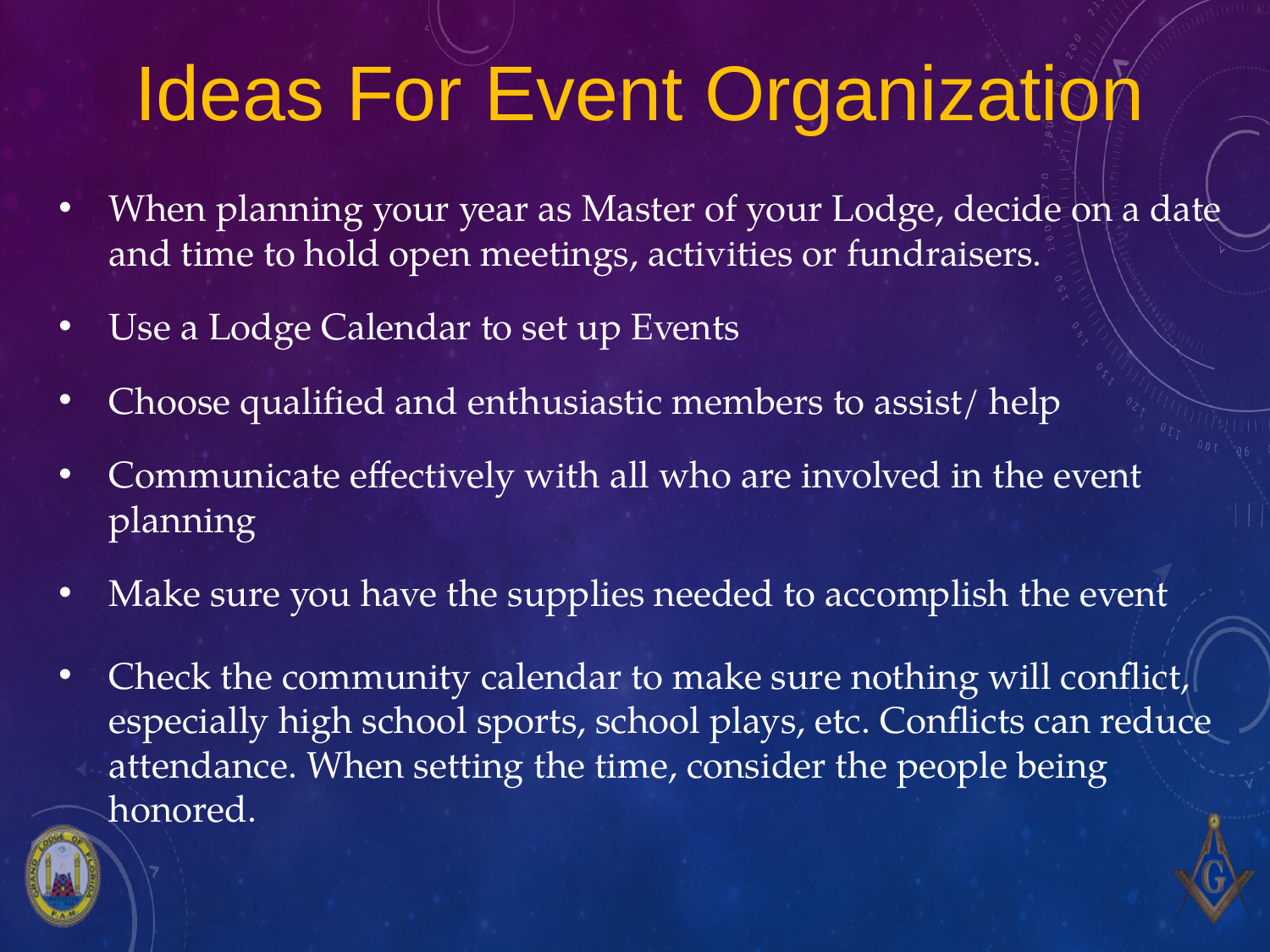

Ideas For Event Organization
When planning your year as Master of your Lodge, decide on a date and time to hold open meetings, activities or fundraisers.

Use a Lodge Calendar to set up Events

Choose qualified and enthusiastic members to assist/ help

Communicate effectively with all who are involved in the event planning

Make sure you have the supplies needed to accomplish the event

Check the community calendar to make sure nothing will conflict, especially high school sports, school plays, etc. Conflicts can reduce attendance. When setting the time, consider the people being honored.